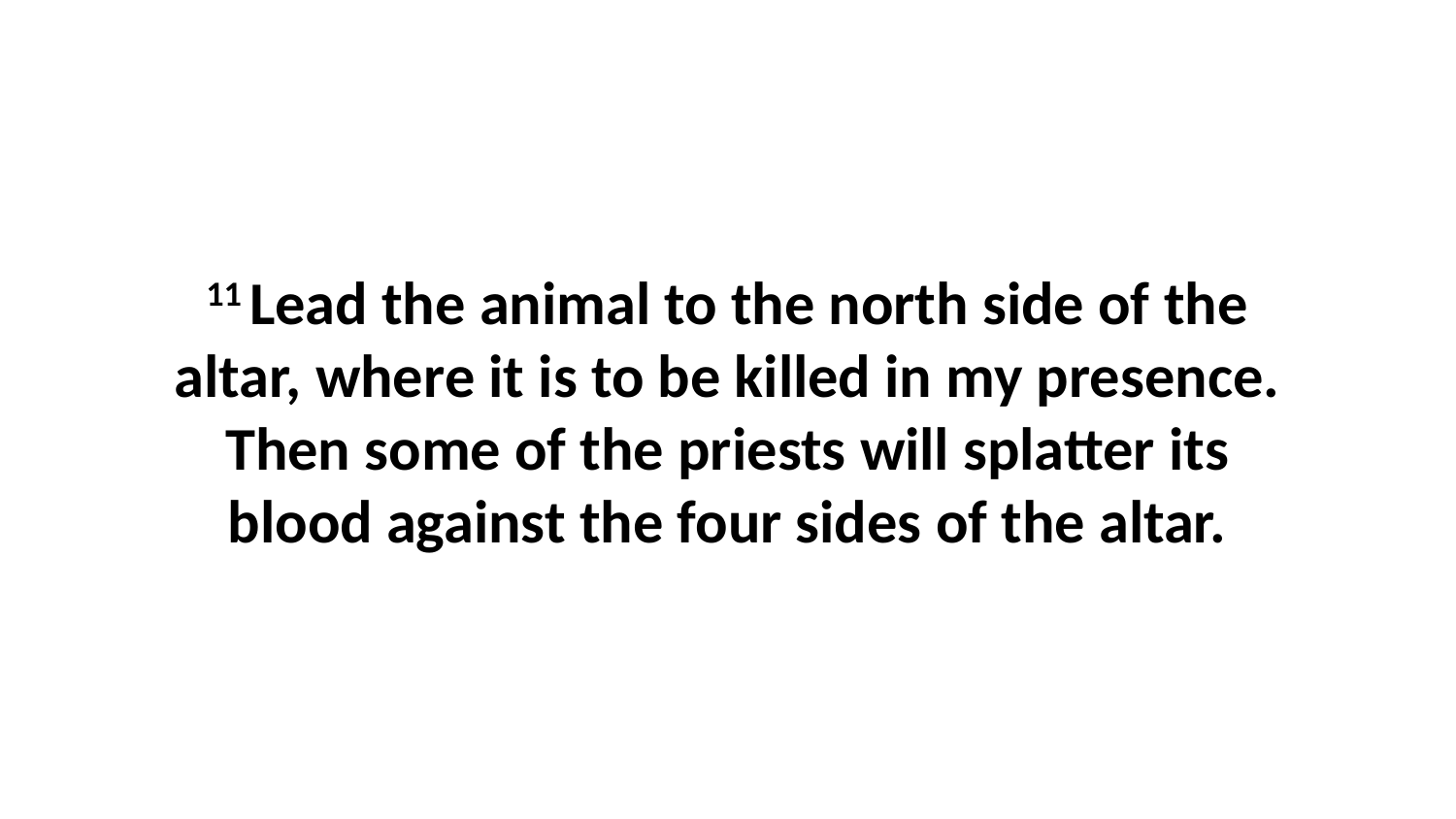

11 Lead the animal to the north side of the altar, where it is to be killed in my presence. Then some of the priests will splatter its blood against the four sides of the altar.